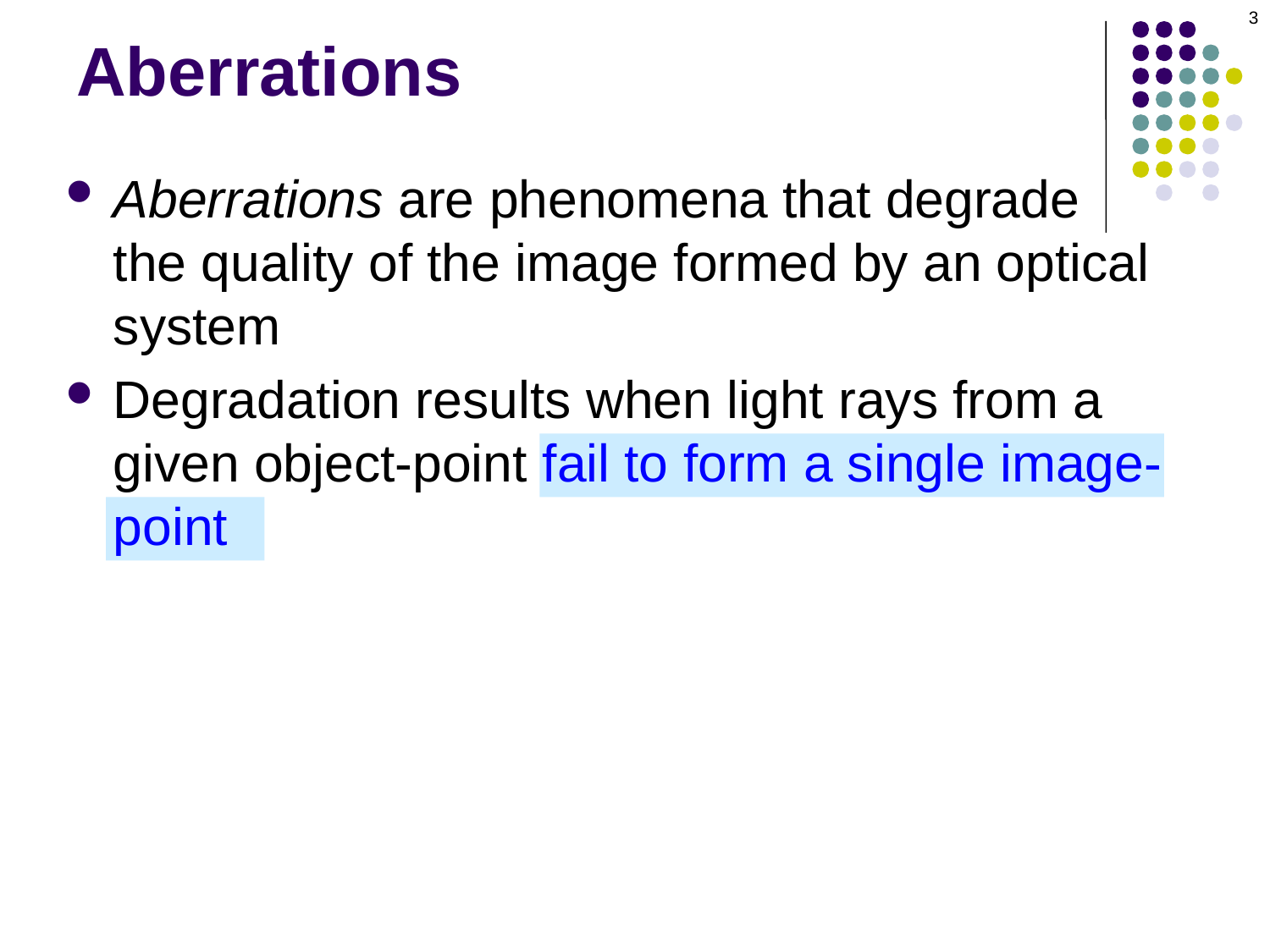

3
# Aberrations
Aberrations are phenomena that degrade   the quality of the image formed by an optical system
Degradation results when light rays from a given object-point fail to form a single image-point